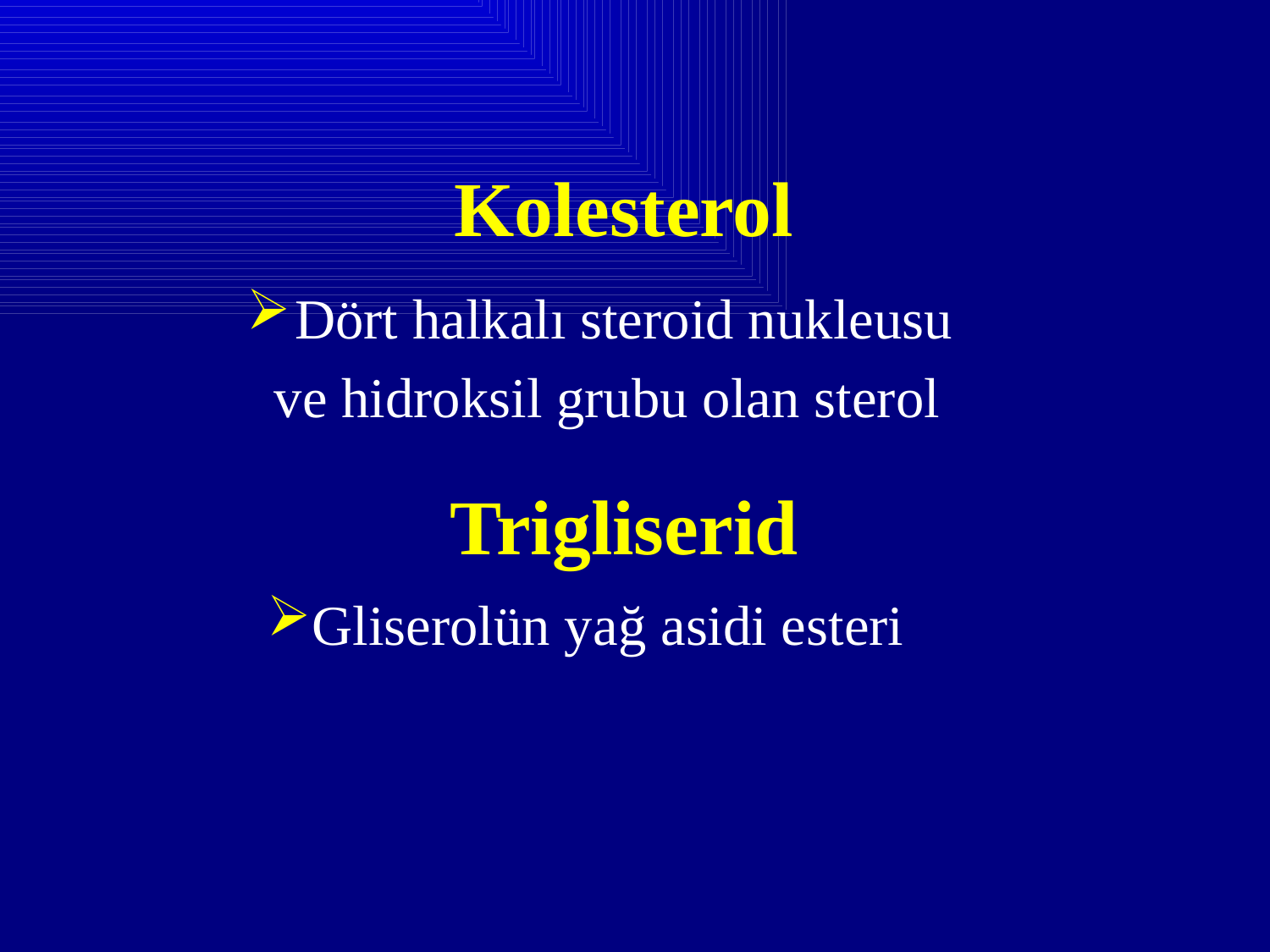

# Kolesterol
Dört halkalı steroid nukleusu
ve hidroksil grubu olan sterol

Trigliserid
Gliserolün yağ asidi esteri